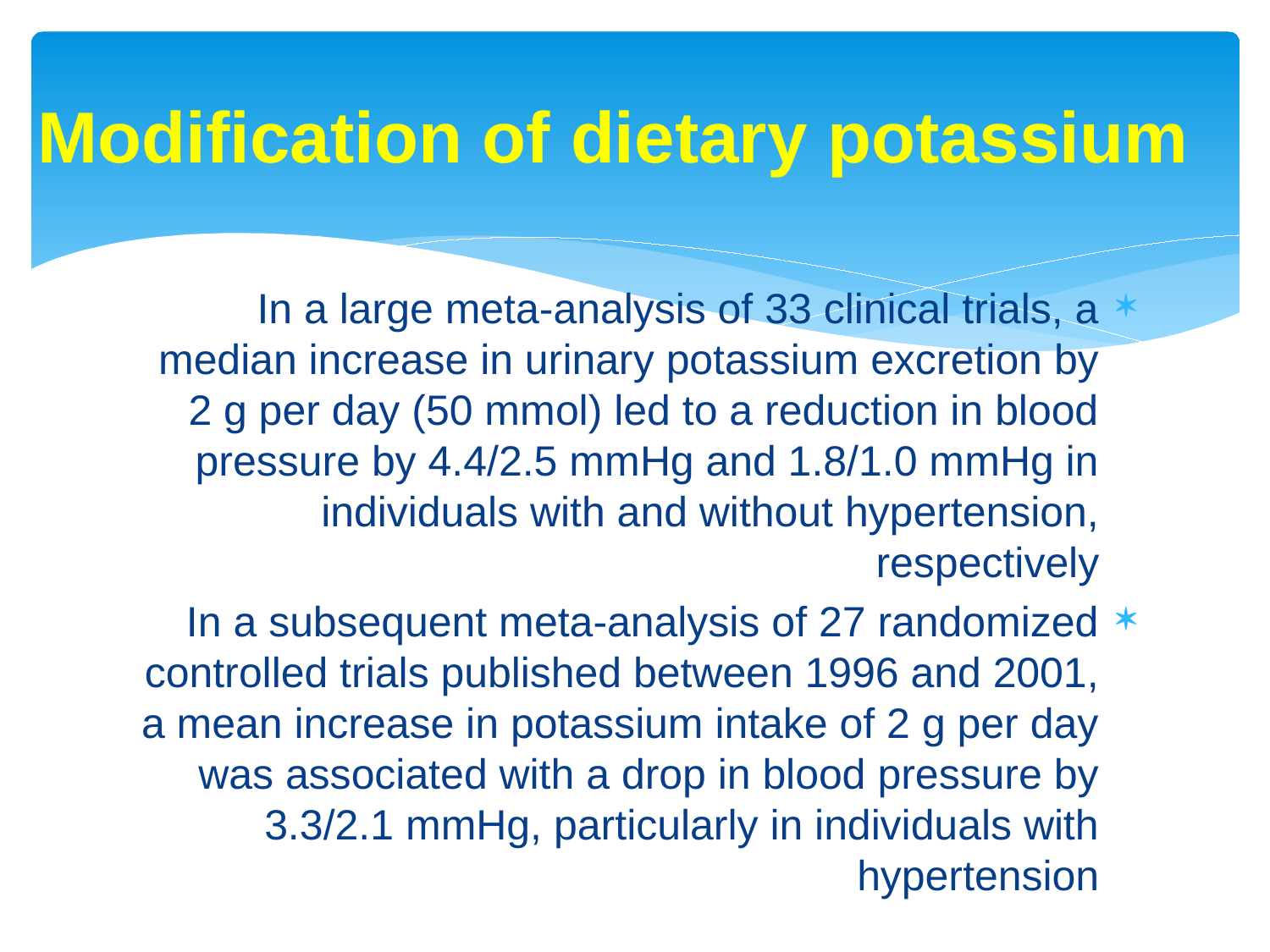

# Modification of dietary potassium
In a large meta-analysis of 33 clinical trials, a median increase in urinary potassium excretion by 2 g per day (50 mmol) led to a reduction in blood pressure by 4.4/2.5 mmHg and 1.8/1.0 mmHg in individuals with and without hypertension, respectively
In a subsequent meta-analysis of 27 randomized controlled trials published between 1996 and 2001, a mean increase in potassium intake of 2 g per day was associated with a drop in blood pressure by 3.3/2.1 mmHg, particularly in individuals with hypertension